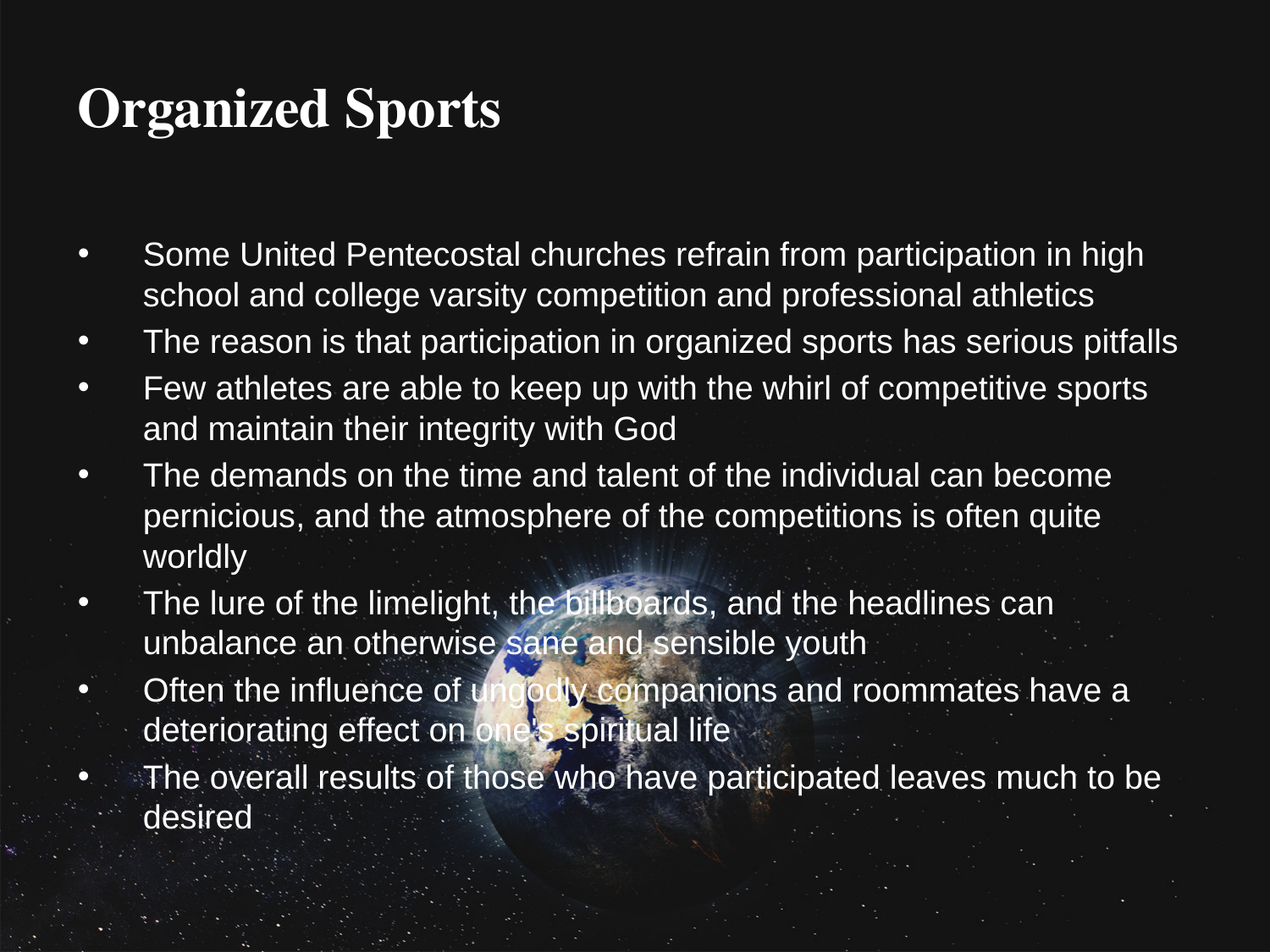

Organized Sports
Some United Pentecostal churches refrain from participation in high school and college varsity competition and professional athletics
The reason is that participation in organized sports has serious pitfalls
Few athletes are able to keep up with the whirl of competitive sports and maintain their integrity with God
The demands on the time and talent of the individual can become pernicious, and the atmosphere of the competitions is often quite worldly
The lure of the limelight, the billboards, and the headlines can unbalance an otherwise sane and sensible youth
Often the influence of ungodly companions and roommates have a deteriorating effect on one's spiritual life
The overall results of those who have participated leaves much to be desired